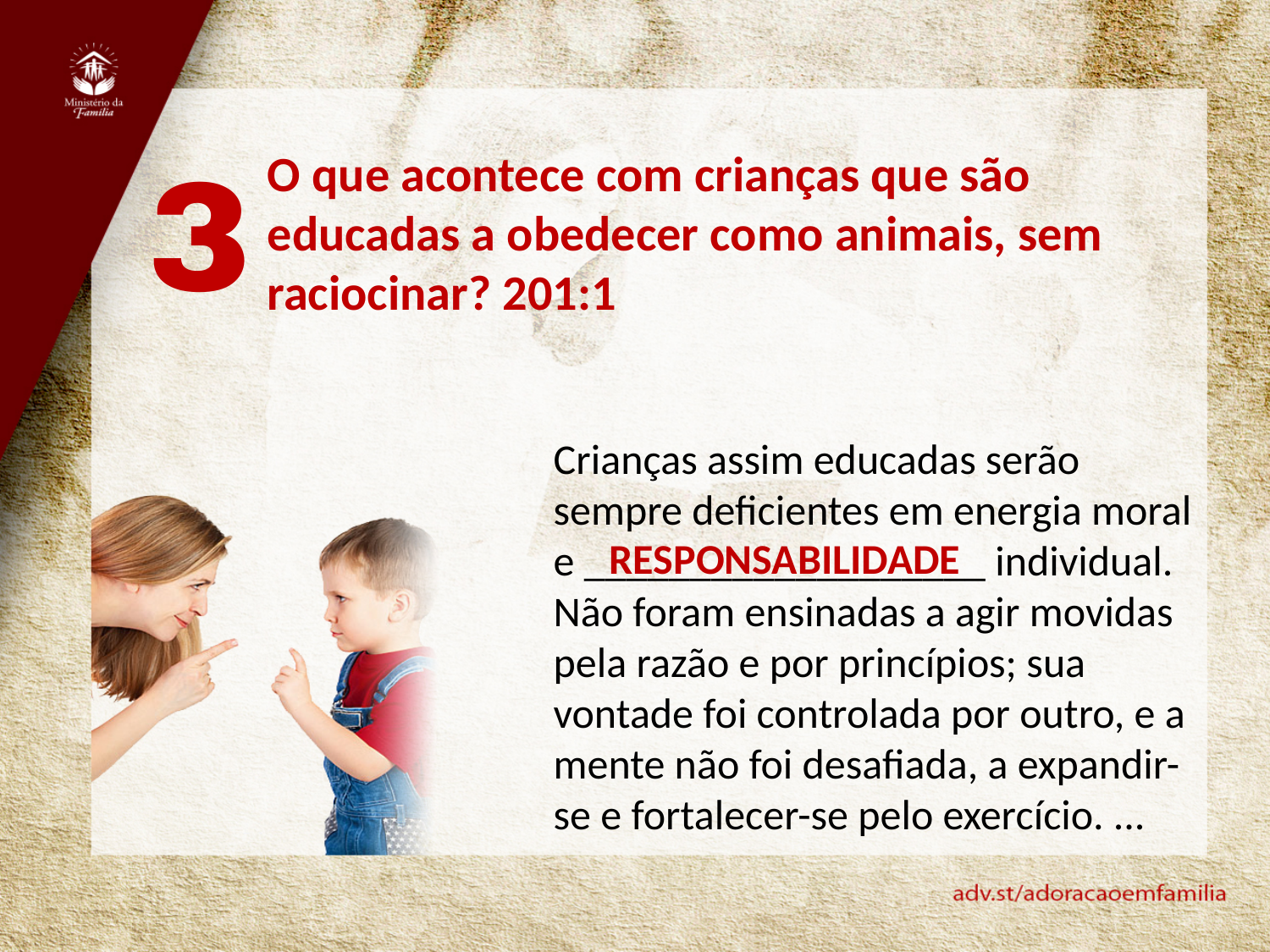

3
O que acontece com crianças que são educadas a obedecer como animais, sem raciocinar? 201:1
Crianças assim educadas serão sempre deficientes em energia moral e ___________________ individual. Não foram ensinadas a agir movidas pela razão e por princípios; sua vontade foi controlada por outro, e a mente não foi desafiada, a expandir-se e fortalecer-se pelo exercício. ...
responsabilidade